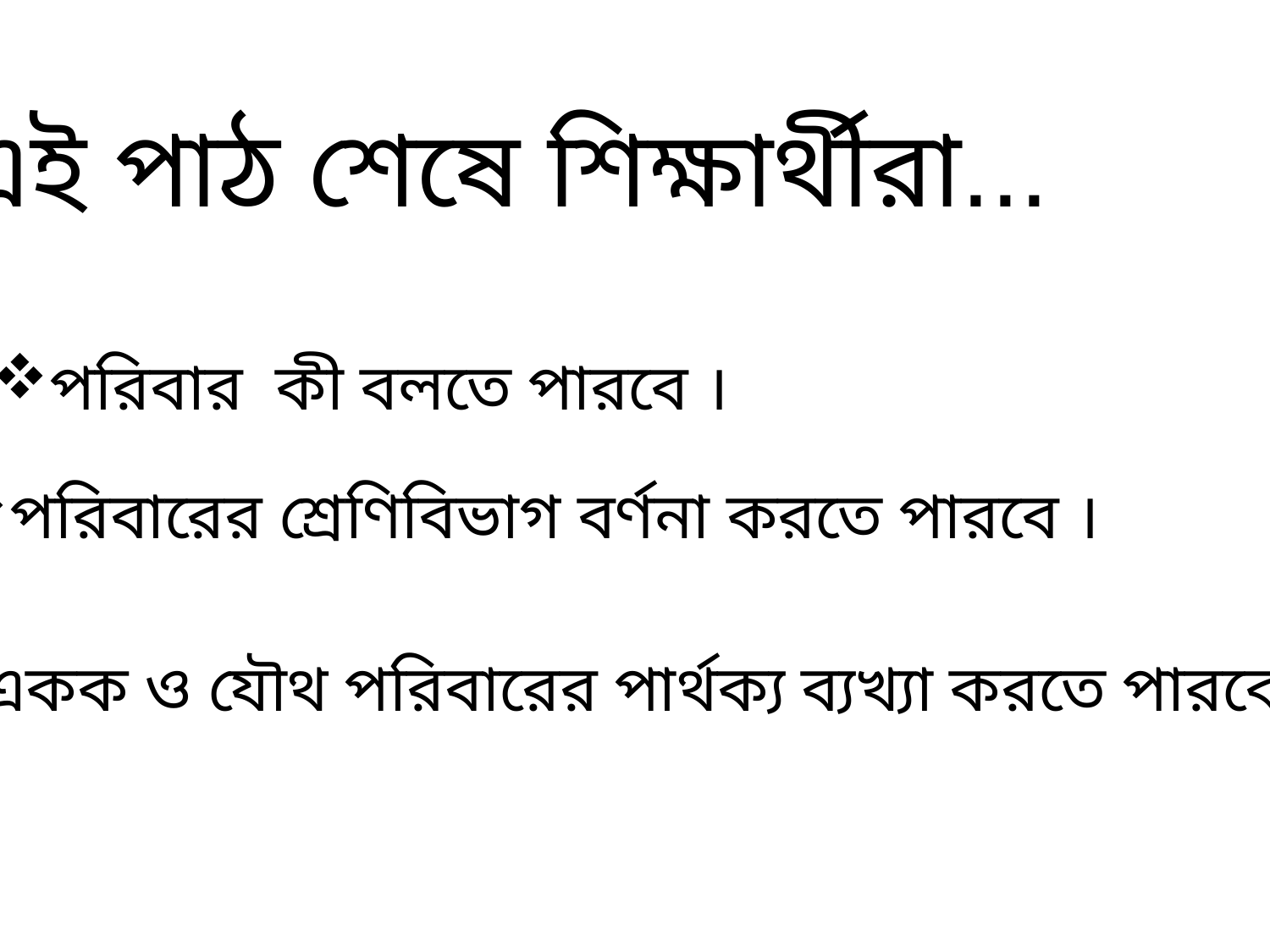

এই পাঠ শেষে শিক্ষার্থীরা...
পরিবার  কী বলতে পারবে ।
পরিবারের শ্রেণিবিভাগ বর্ণনা করতে পারবে ।
একক ও যৌথ পরিবারের পার্থক্য ব্যখ্যা করতে পারবে ।